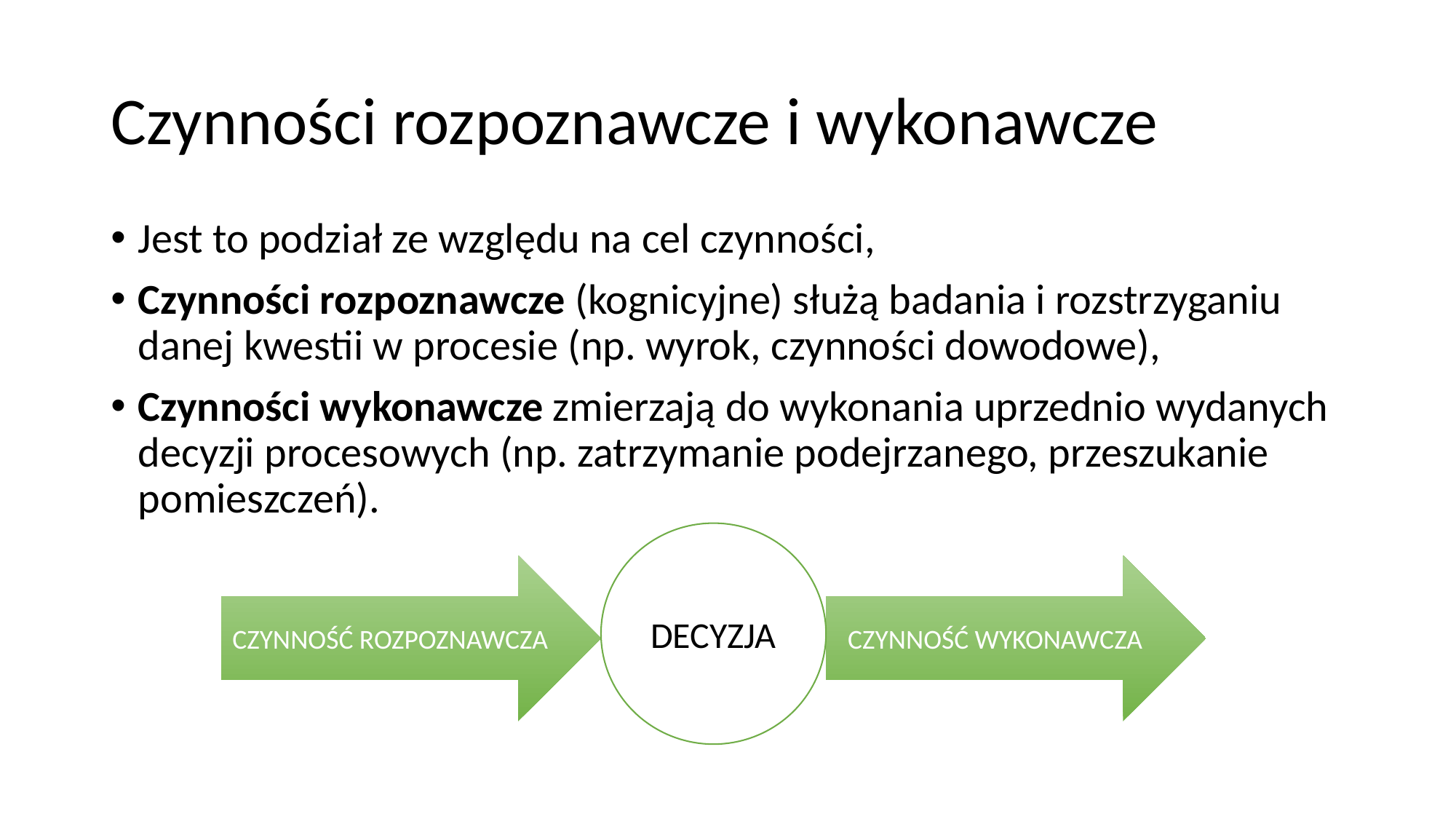

# Czynności rozpoznawcze i wykonawcze
Jest to podział ze względu na cel czynności,
Czynności rozpoznawcze (kognicyjne) służą badania i rozstrzyganiu danej kwestii w procesie (np. wyrok, czynności dowodowe),
Czynności wykonawcze zmierzają do wykonania uprzednio wydanych decyzji procesowych (np. zatrzymanie podejrzanego, przeszukanie pomieszczeń).
DECYZJA
CZYNNOŚĆ ROZPOZNAWCZA
CZYNNOŚĆ WYKONAWCZA